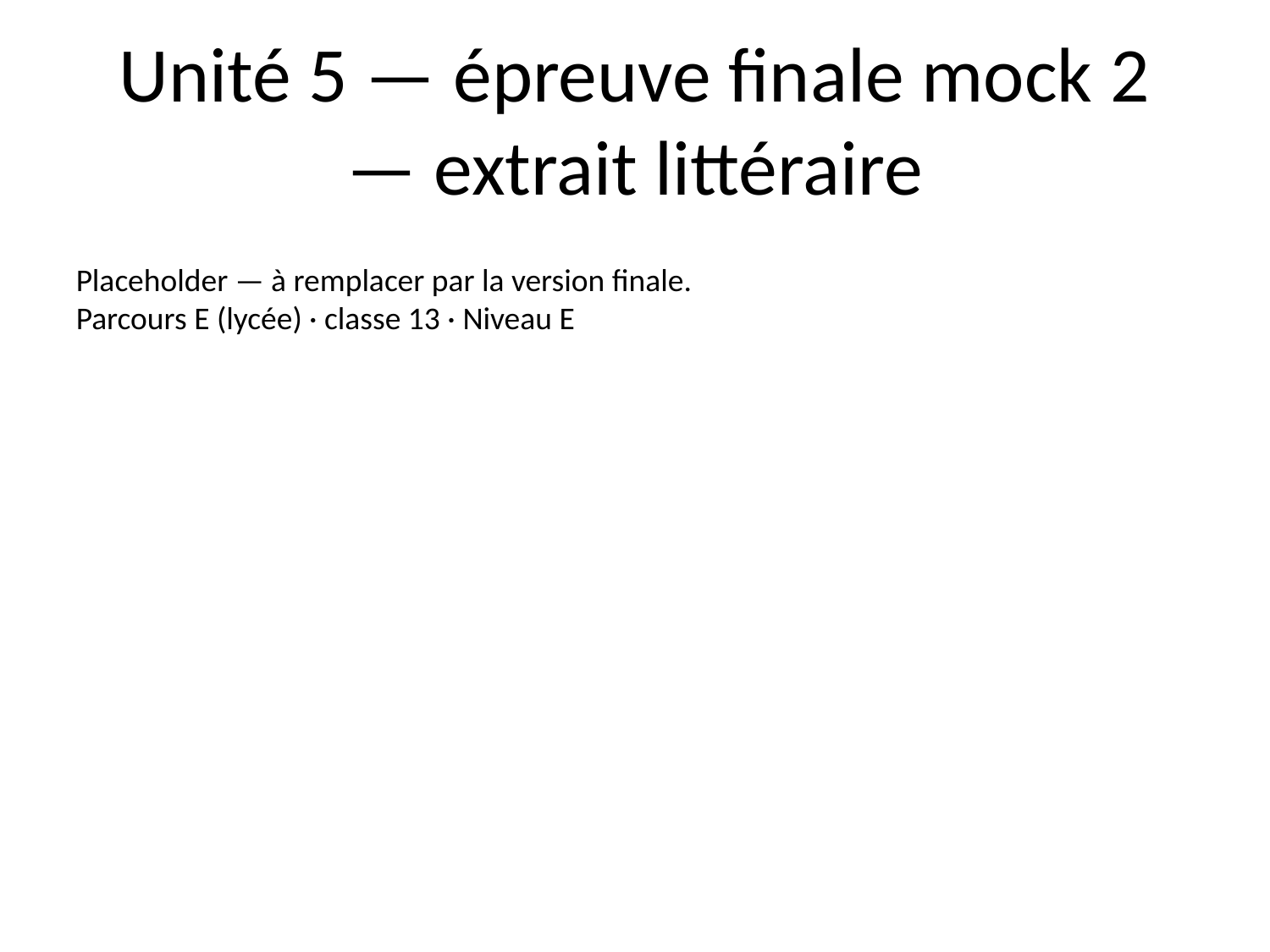

# Unité 5 — épreuve finale mock 2 — extrait littéraire
Placeholder — à remplacer par la version finale.
Parcours E (lycée) · classe 13 · Niveau E